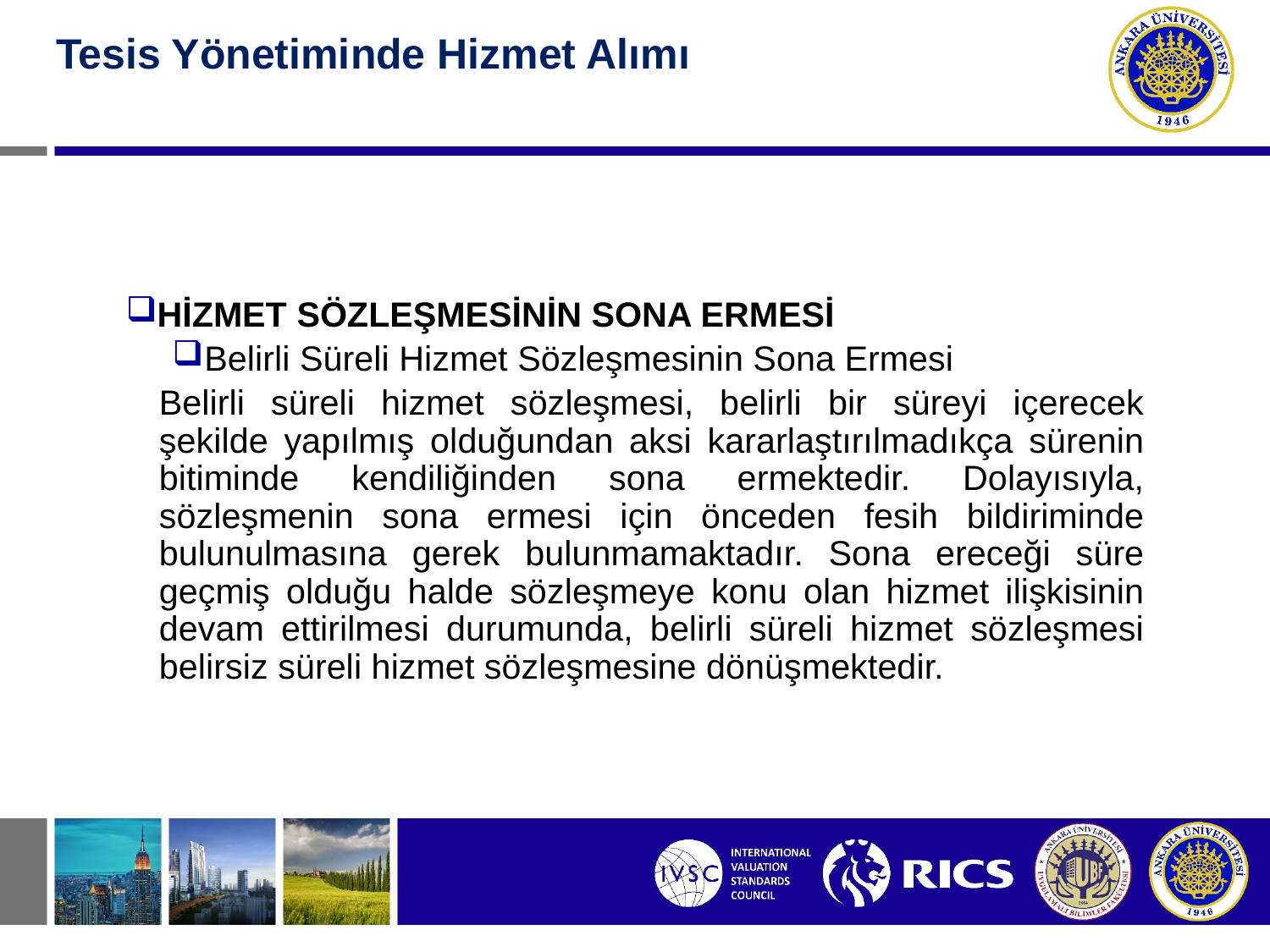

#
Tesis Yönetiminde Hizmet Alımı

HİZMET SÖZLEŞMESİNİN SONA ERMESİ
Belirli Süreli Hizmet Sözleşmesinin Sona Ermesi
Belirli süreli hizmet sözleşmesi, belirli bir süreyi içerecek şekilde yapılmış olduğundan aksi kararlaştırılmadıkça sürenin bitiminde kendiliğinden sona ermektedir. Dolayısıyla, sözleşmenin sona ermesi için önceden fesih bildiriminde bulunulmasına gerek bulunmamaktadır. Sona ereceği süre geçmiş olduğu halde sözleşmeye konu olan hizmet ilişkisinin devam ettirilmesi durumunda, belirli süreli hizmet sözleşmesi belirsiz süreli hizmet sözleşmesine dönüşmektedir.